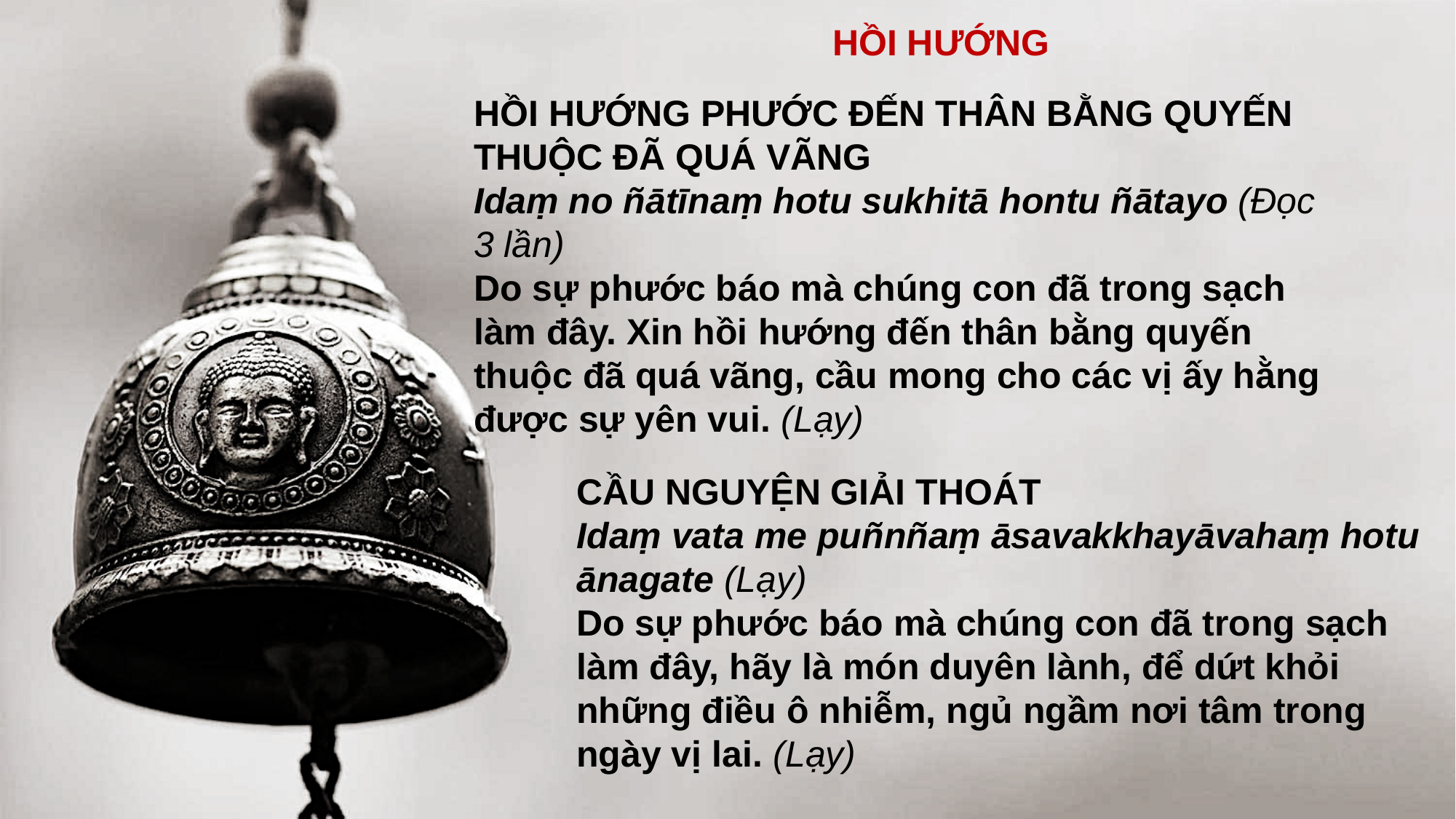

HỒI HƯỚNG
HỒI HƯỚNG PHƯỚC ĐẾN THÂN BẰNG QUYẾN THUỘC ĐÃ QUÁ VÃNG
Idaṃ no ñātīnaṃ hotu sukhitā hontu ñātayo (Đọc 3 lần)
Do sự phước báo mà chúng con đã trong sạch làm đây. Xin hồi hướng đến thân bằng quyến thuộc đã quá vãng, cầu mong cho các vị ấy hằng được sự yên vui. (Lạy)
CẦU NGUYỆN GIẢI THOÁT
Idaṃ vata me puñnñaṃ āsavakkhayāvahaṃ hotu ānagate (Lạy)
Do sự phước báo mà chúng con đã trong sạch làm đây, hãy là món duyên lành, để dứt khỏi những điều ô nhiễm, ngủ ngầm nơi tâm trong ngày vị lai. (Lạy)